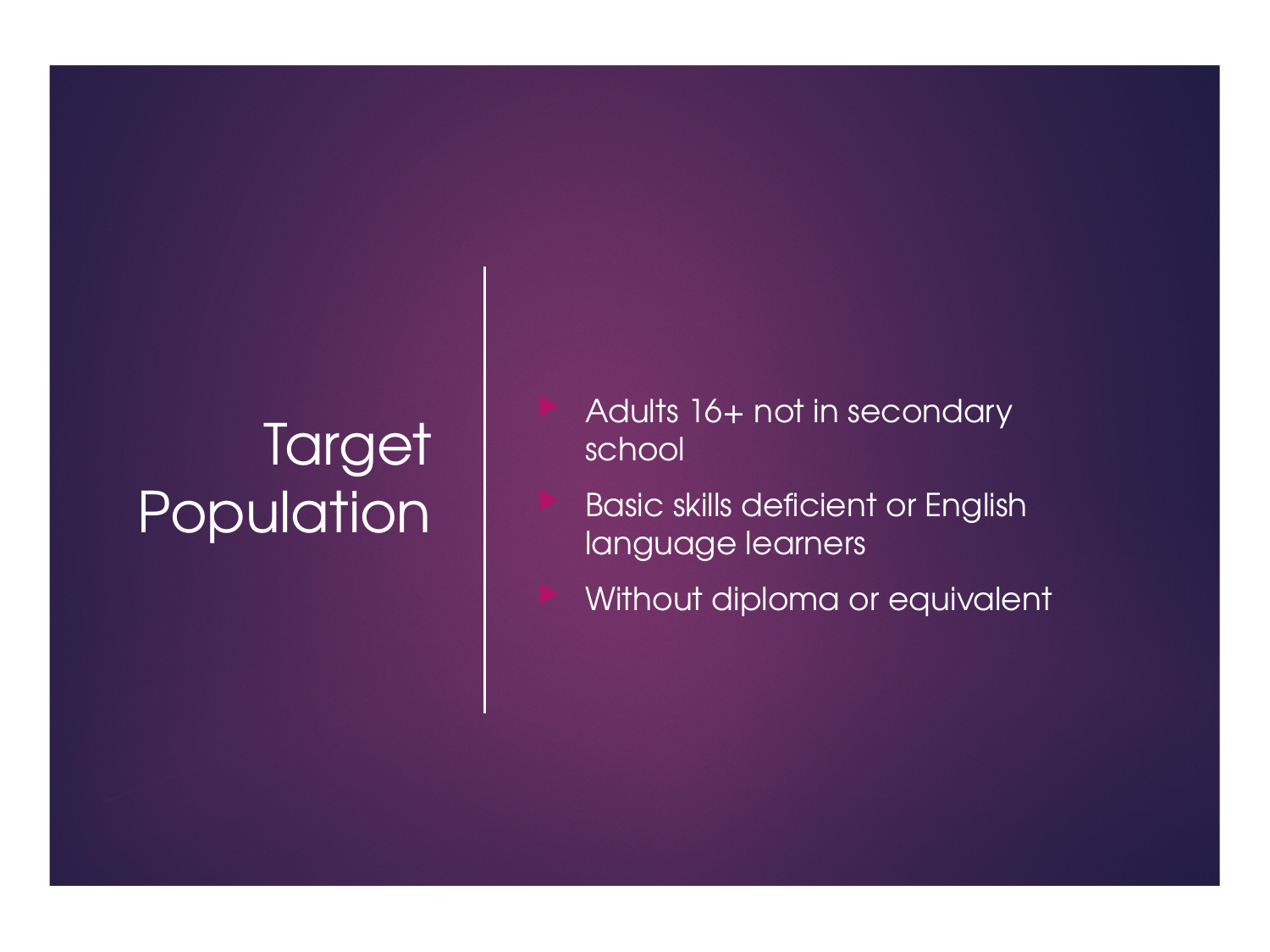

# Target Population

Adults 16+ not in secondary school
Basic skills deficient or English language learners
Without diploma or equivalent